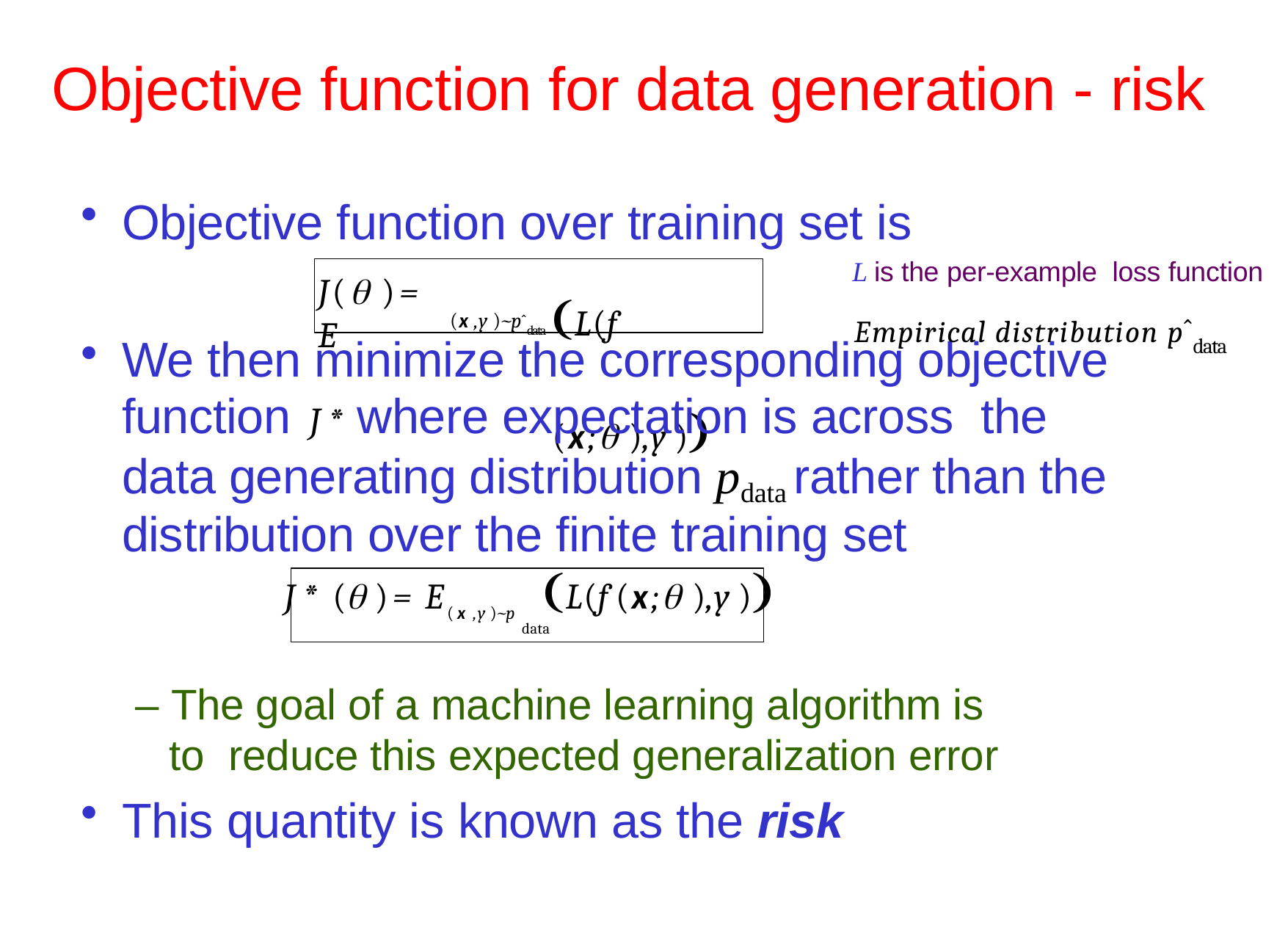

# Objective function for data generation - risk
Objective function over training set is
(L(f (x;θ ),y ))
L is the per-example  loss function

J(θ )= E
Empirical distribution pˆdata
(x ,y )~pˆdata
We then minimize the corresponding objective function     where expectation is across  the data generating distribution pdata rather than the distribution over the finite training set
J* (θ )= E(x ,y )~p	(L(f (x;θ ),y ))
J*

data
– The goal of a machine learning algorithm is to  reduce this expected generalization error
This quantity is known as the risk